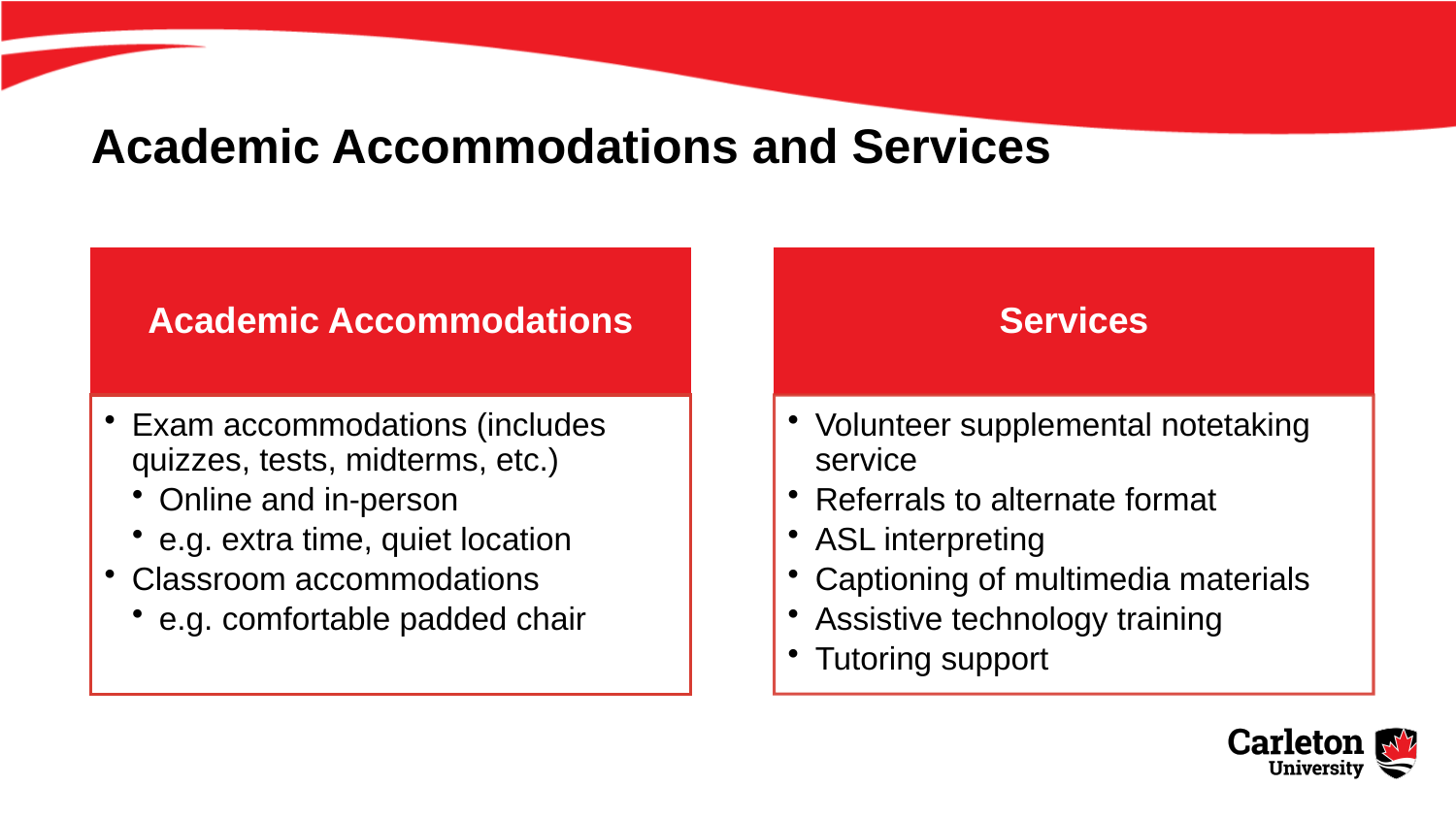

# Academic Accommodations and Services
Academic Accommodations
Exam accommodations (includes quizzes, tests, midterms, etc.)
Online and in-person
e.g. extra time, quiet location
Classroom accommodations
e.g. comfortable padded chair
Services
Volunteer supplemental notetaking service
Referrals to alternate format
ASL interpreting
Captioning of multimedia materials
Assistive technology training
Tutoring support